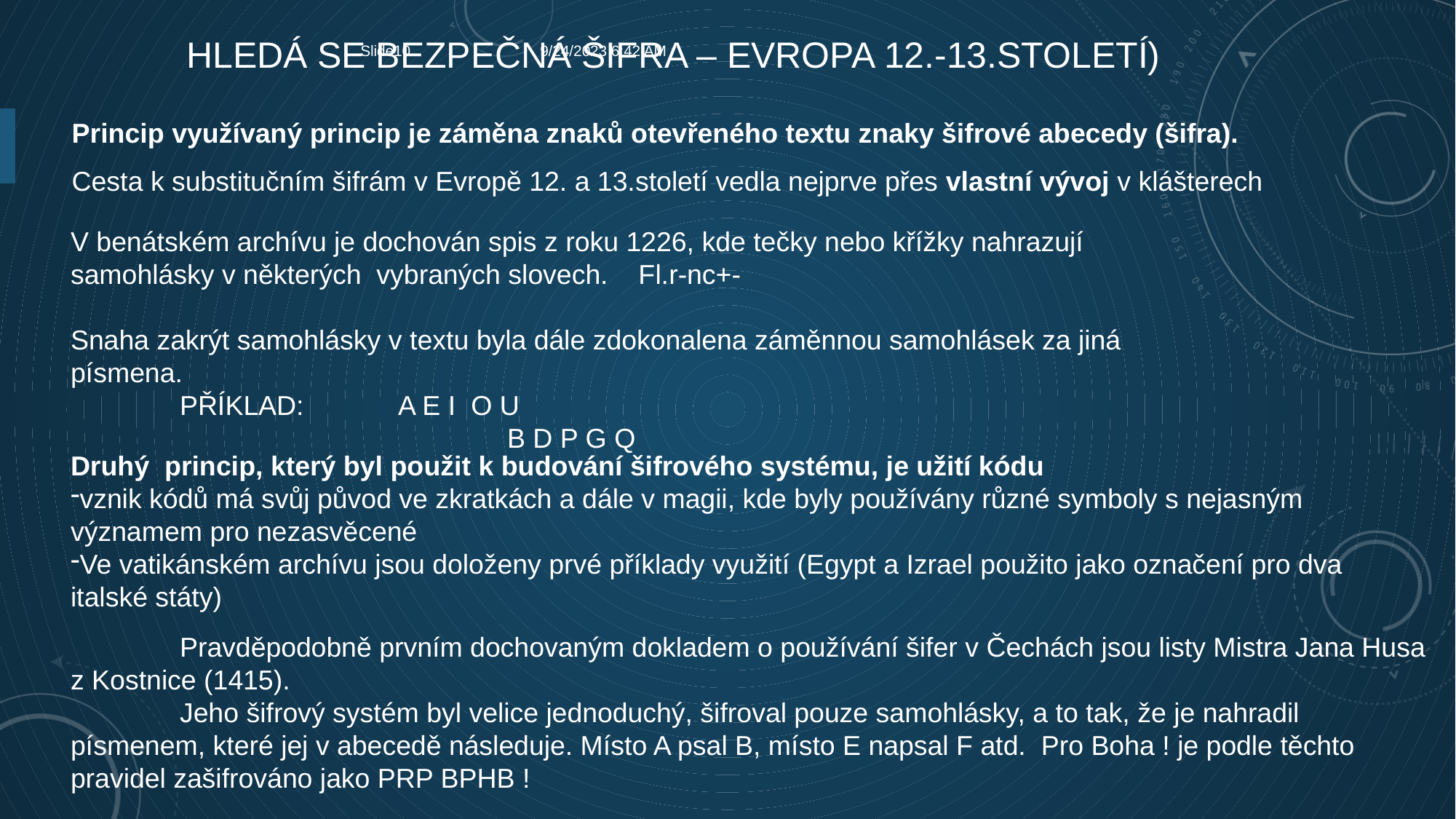

# Hledá se BEZPEČNÁ šifra – Evropa 12.-13.století)
 Slide10
9/24/2023 6:42 AM
 	Princip využívaný princip je záměna znaků otevřeného textu znaky šifrové abecedy (šifra).
	Cesta k substitučním šifrám v Evropě 12. a 13.století vedla nejprve přes vlastní vývoj v klášterech

V benátském archívu je dochován spis z roku 1226, kde tečky nebo křížky nahrazují samohlásky v některých  vybraných slovech.    Fl.r-nc+-

Snaha zakrýt samohlásky v textu byla dále zdokonalena záměnnou samohlásek za jiná písmena.
	PŘÍKLAD: 	A E I  O U
				B D P G Q
Druhý  princip, který byl použit k budování šifrového systému, je užití kódu
vznik kódů má svůj původ ve zkratkách a dále v magii, kde byly používány různé symboly s nejasným významem pro nezasvěcené
Ve vatikánském archívu jsou doloženy prvé příklady využití (Egypt a Izrael použito jako označení pro dva italské státy)
	Pravděpodobně prvním dochovaným dokladem o používání šifer v Čechách jsou listy Mistra Jana Husa z Kostnice (1415).
	Jeho šifrový systém byl velice jednoduchý, šifroval pouze samohlásky, a to tak, že je nahradil písmenem, které jej v abecedě následuje. Místo A psal B, místo E napsal F atd.  Pro Boha ! je podle těchto pravidel zašifrováno jako PRP BPHB !